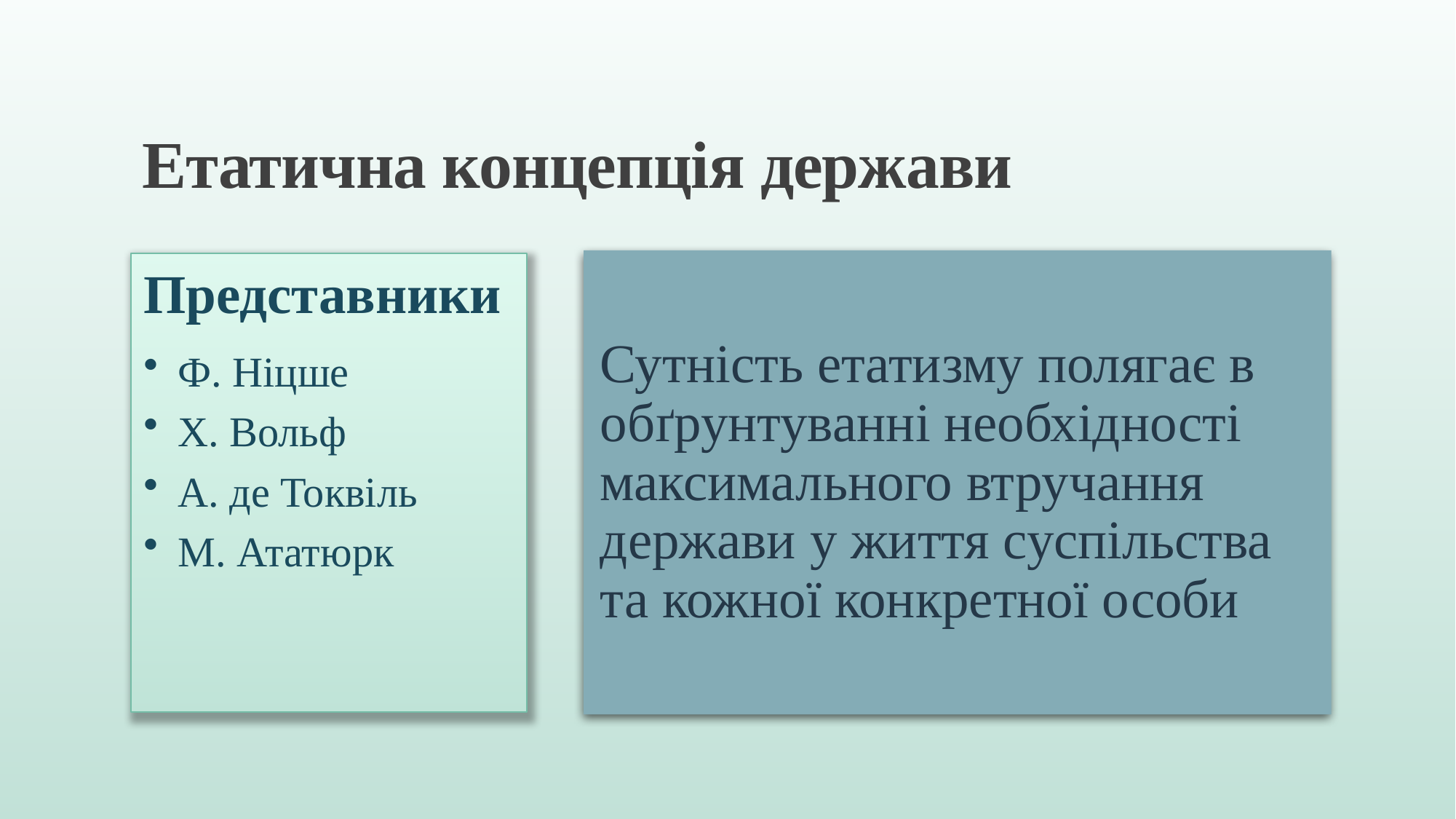

# Етатична концепція держави
Представники
Ф. Ніцше
Х. Вольф
А. де Токвіль
М. Ататюрк
Сутність етатизму полягає в обґрунтуванні необхідності максимального втручання держави у життя суспільства та кожної конкретної особи